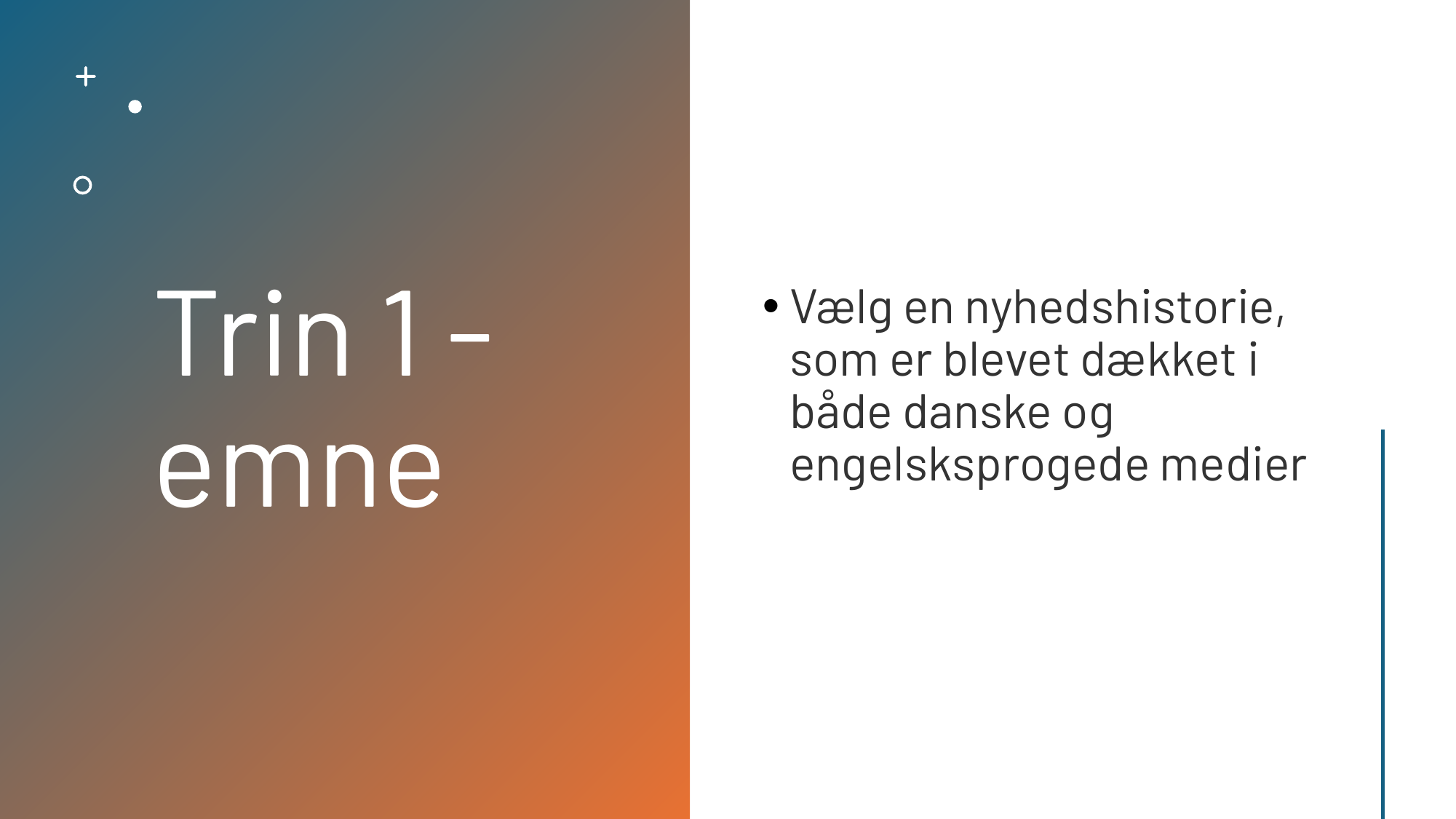

# Trin 1 - emne
Vælg en nyhedshistorie, som er blevet dækket i både danske og engelsksprogede medier